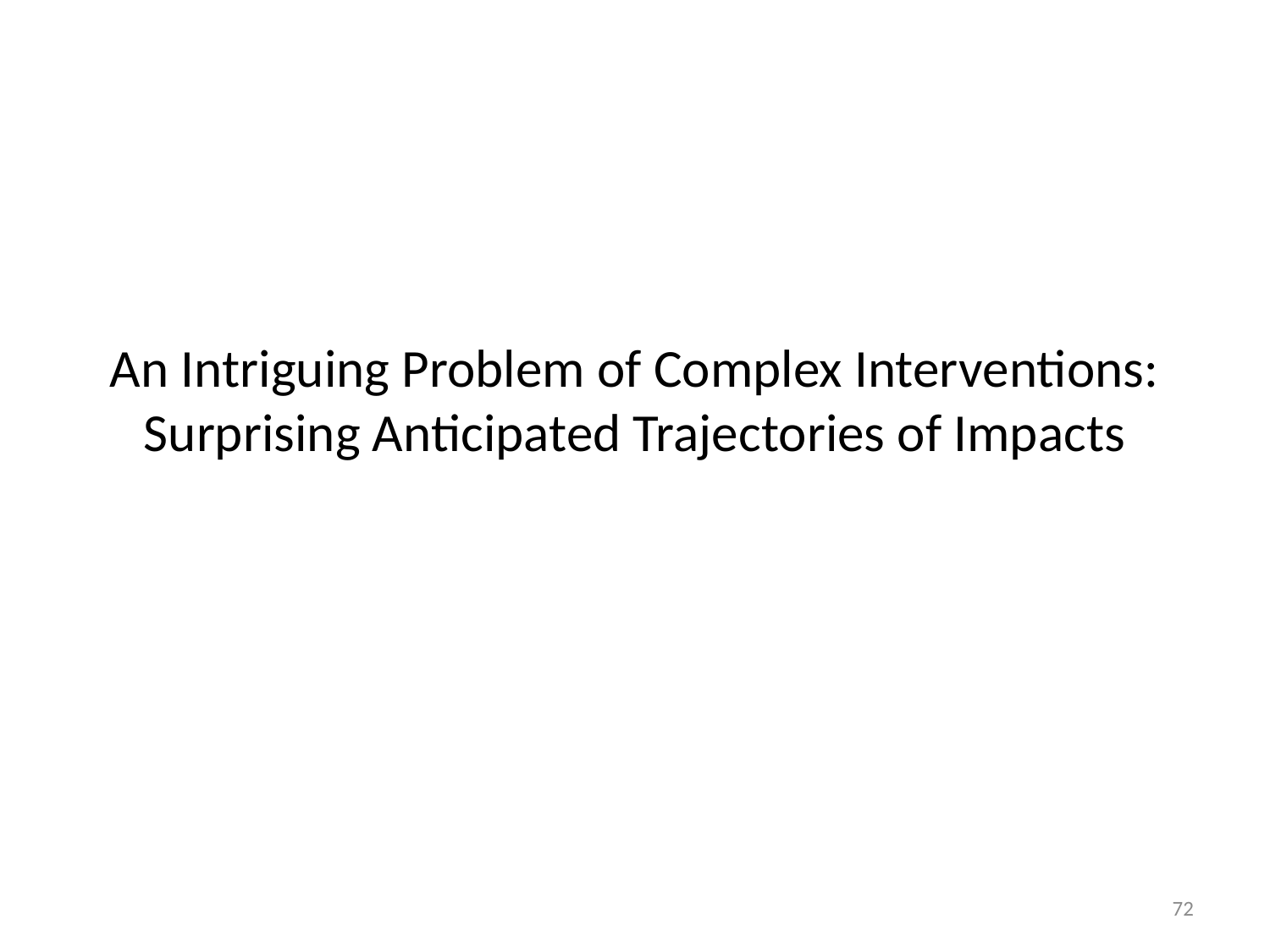

# An Intriguing Problem of Complex Interventions: Surprising Anticipated Trajectories of Impacts

72